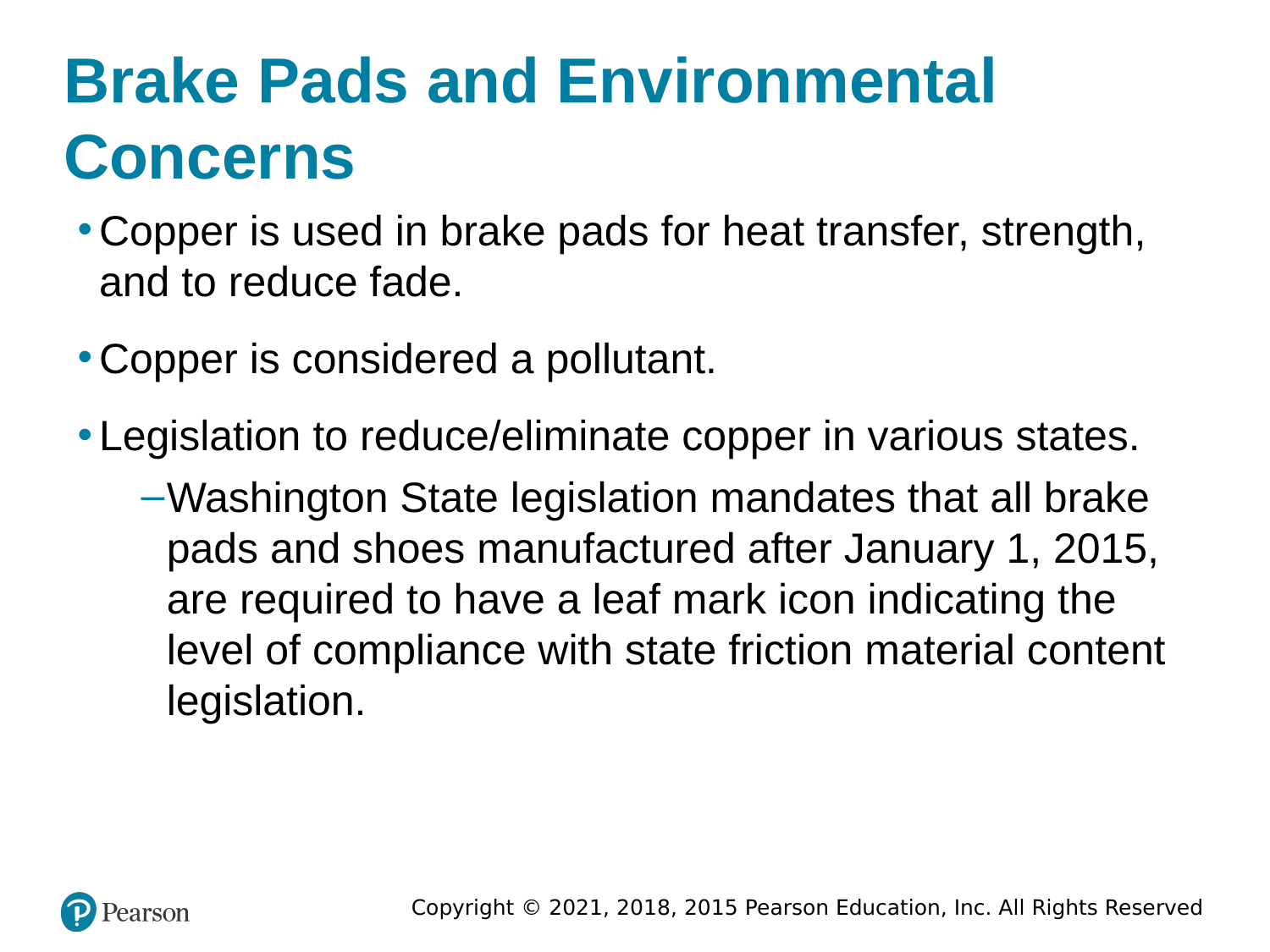

# Brake Pads and Environmental Concerns
Copper is used in brake pads for heat transfer, strength, and to reduce fade.
Copper is considered a pollutant.
Legislation to reduce/eliminate copper in various states.
Washington State legislation mandates that all brake pads and shoes manufactured after January 1, 2015, are required to have a leaf mark icon indicating the level of compliance with state friction material content legislation.